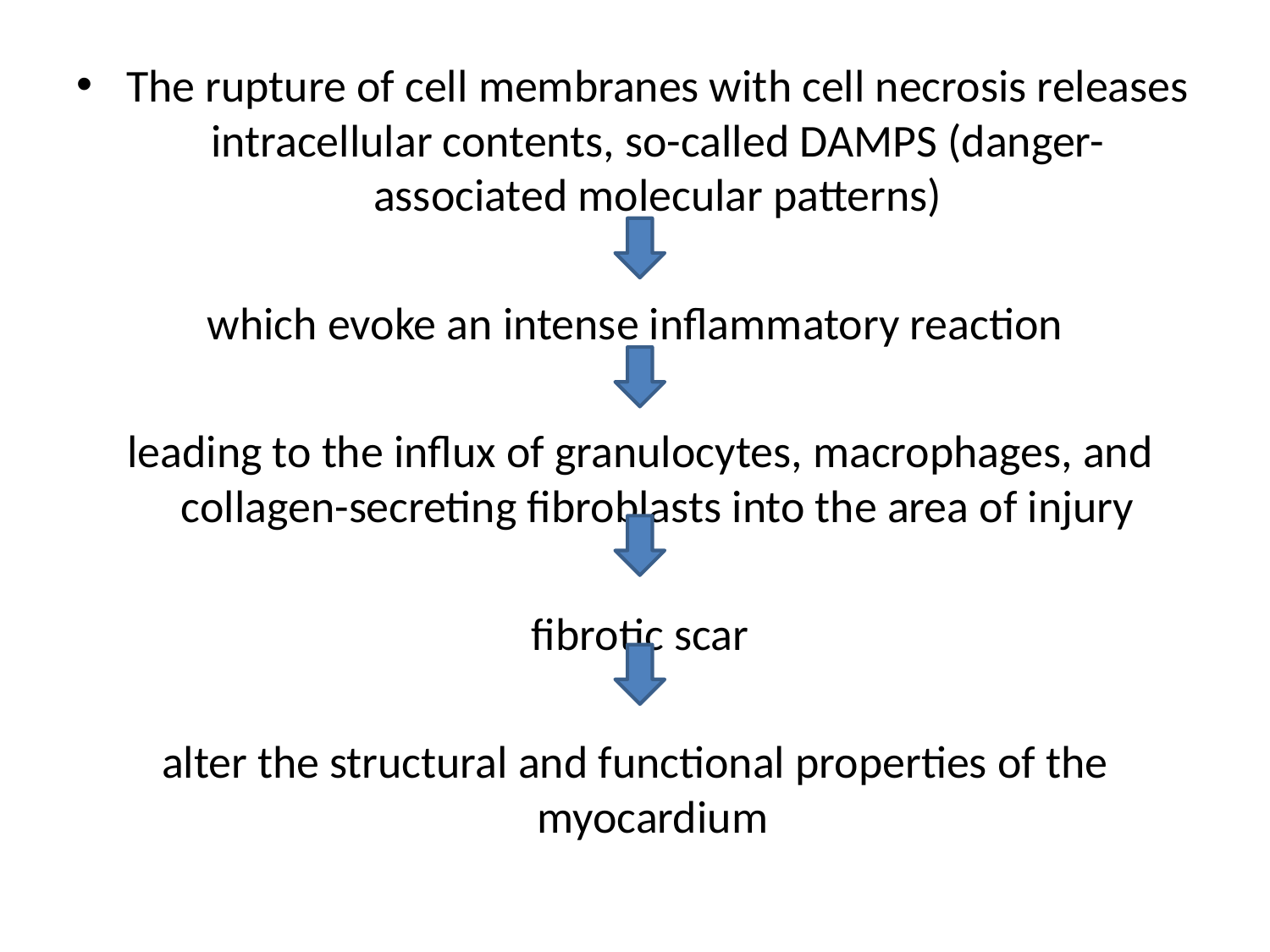

The rupture of cell membranes with cell necrosis releases intracellular contents, so-called DAMPS (danger-associated molecular patterns)

which evoke an intense inflammatory reaction

 leading to the influx of granulocytes, macrophages, and collagen-secreting fibroblasts into the area of injury

 fibrotic scar

alter the structural and functional properties of the myocardium